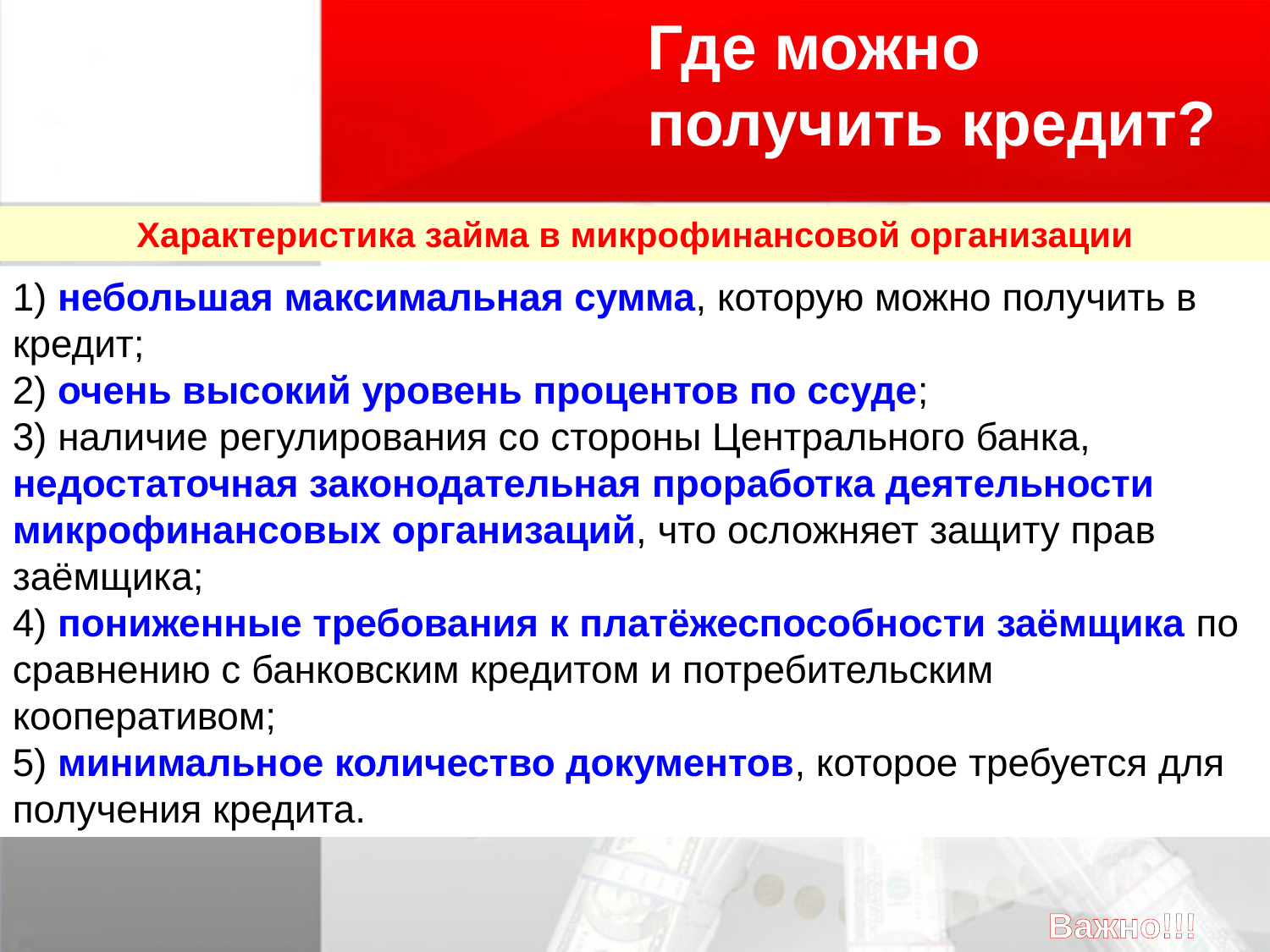

Где можно получить кредит?
Характеристика займа в микрофинансовой организации
1) небольшая максимальная сумма, которую можно получить в кредит;
2) очень высокий уровень процентов по ссуде;
3) наличие регулирования со стороны Центрального банка, недостаточная законодательная проработка деятельности микрофинансовых организаций, что осложняет защиту прав заёмщика;
4) пониженные требования к платёжеспособности заёмщика по сравнению с банковским кредитом и потребительским кооперативом;
5) минимальное количество документов, которое требуется для получения кредита.
Важно!!!